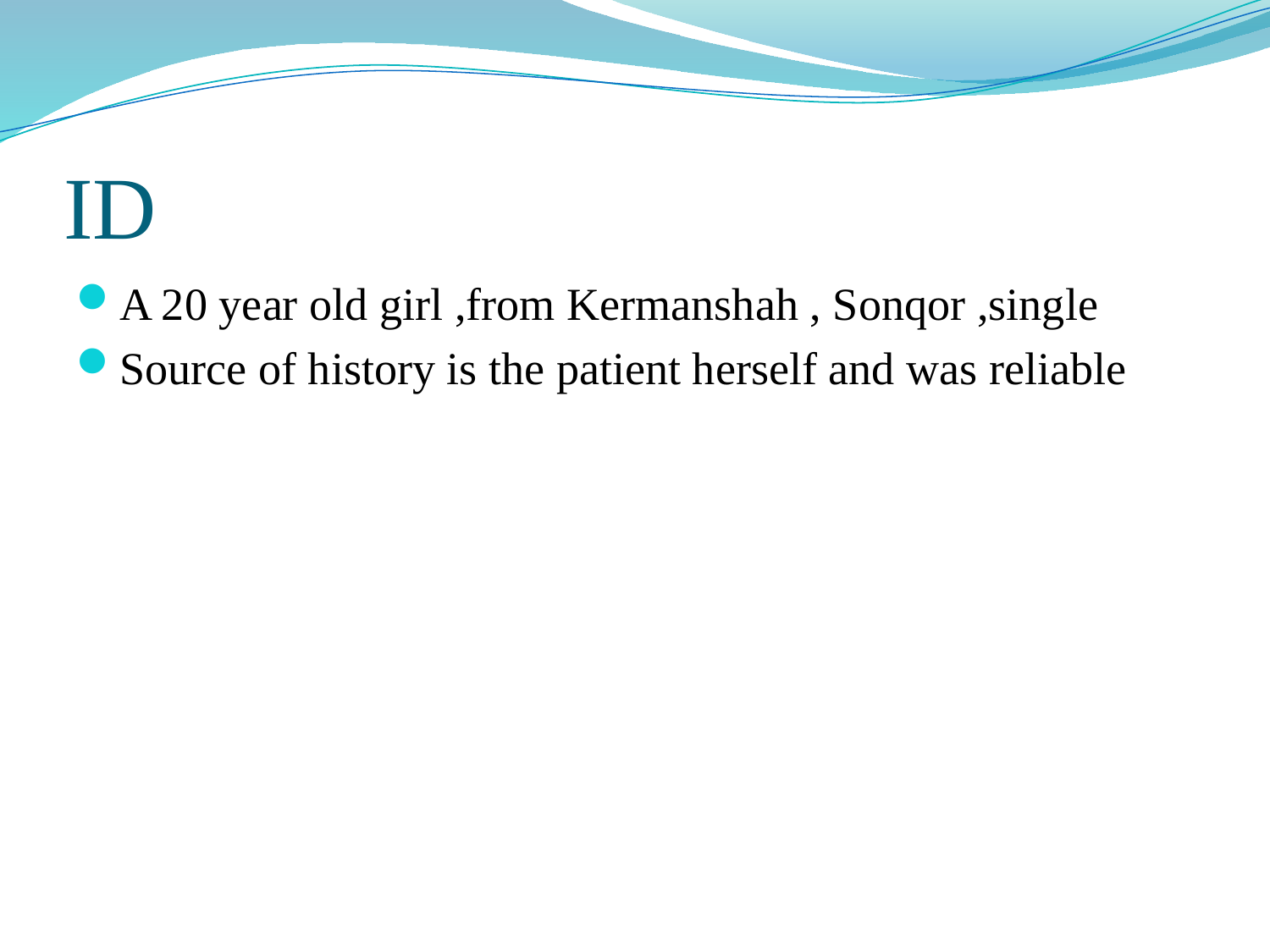

# ID
A 20 year old girl ,from Kermanshah , Sonqor ,single
Source of history is the patient herself and was reliable

Source of the history is the patient herself and  was reliable